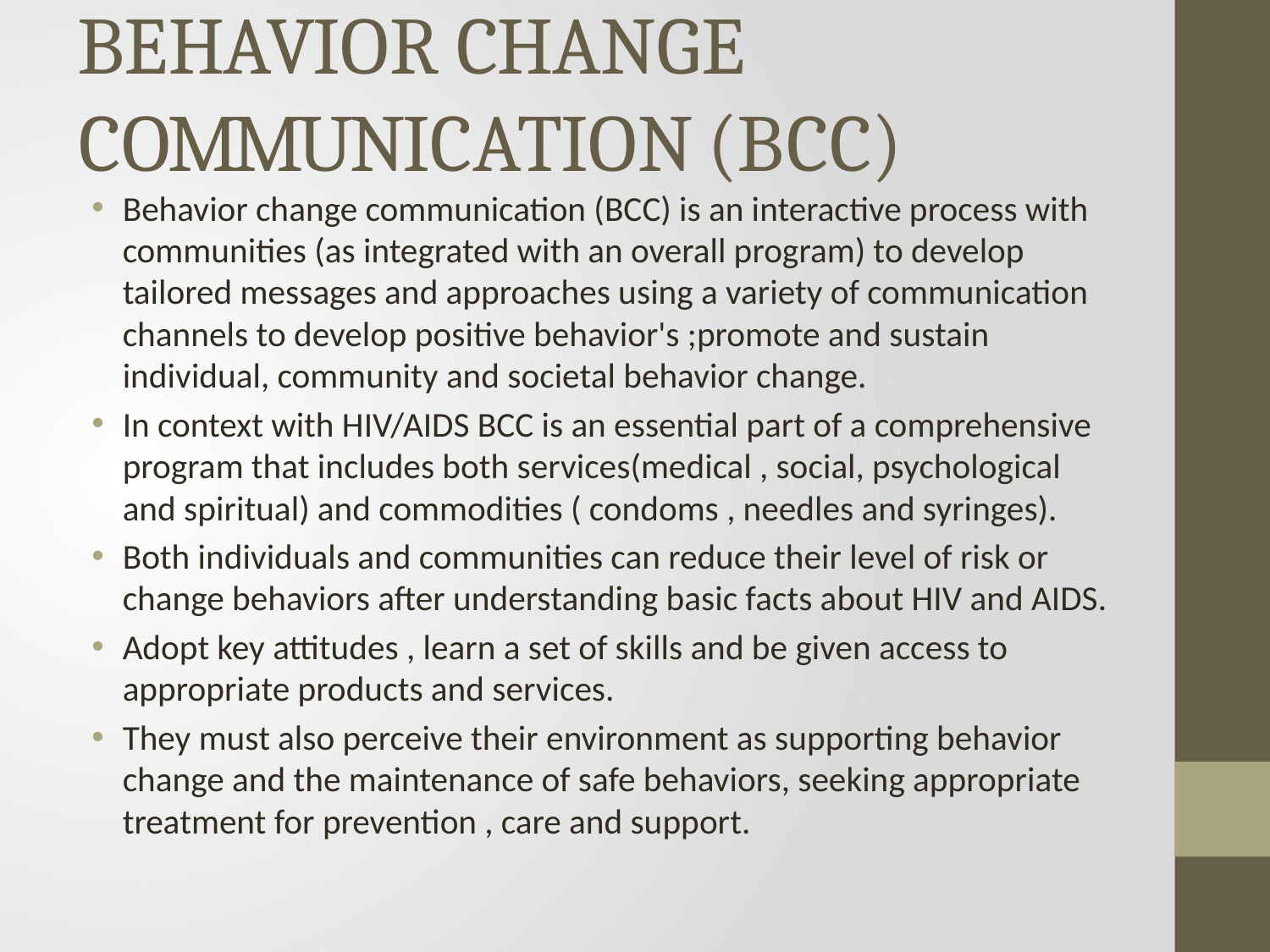

# BEHAVIOR CHANGE COMMUNICATION (BCC)
Behavior change communication (BCC) is an interactive process with communities (as integrated with an overall program) to develop tailored messages and approaches using a variety of communication channels to develop positive behavior's ;promote and sustain individual, community and societal behavior change.
In context with HIV/AIDS BCC is an essential part of a comprehensive program that includes both services(medical , social, psychological and spiritual) and commodities ( condoms , needles and syringes).
Both individuals and communities can reduce their level of risk or change behaviors after understanding basic facts about HIV and AIDS.
Adopt key attitudes , learn a set of skills and be given access to appropriate products and services.
They must also perceive their environment as supporting behavior change and the maintenance of safe behaviors, seeking appropriate treatment for prevention , care and support.